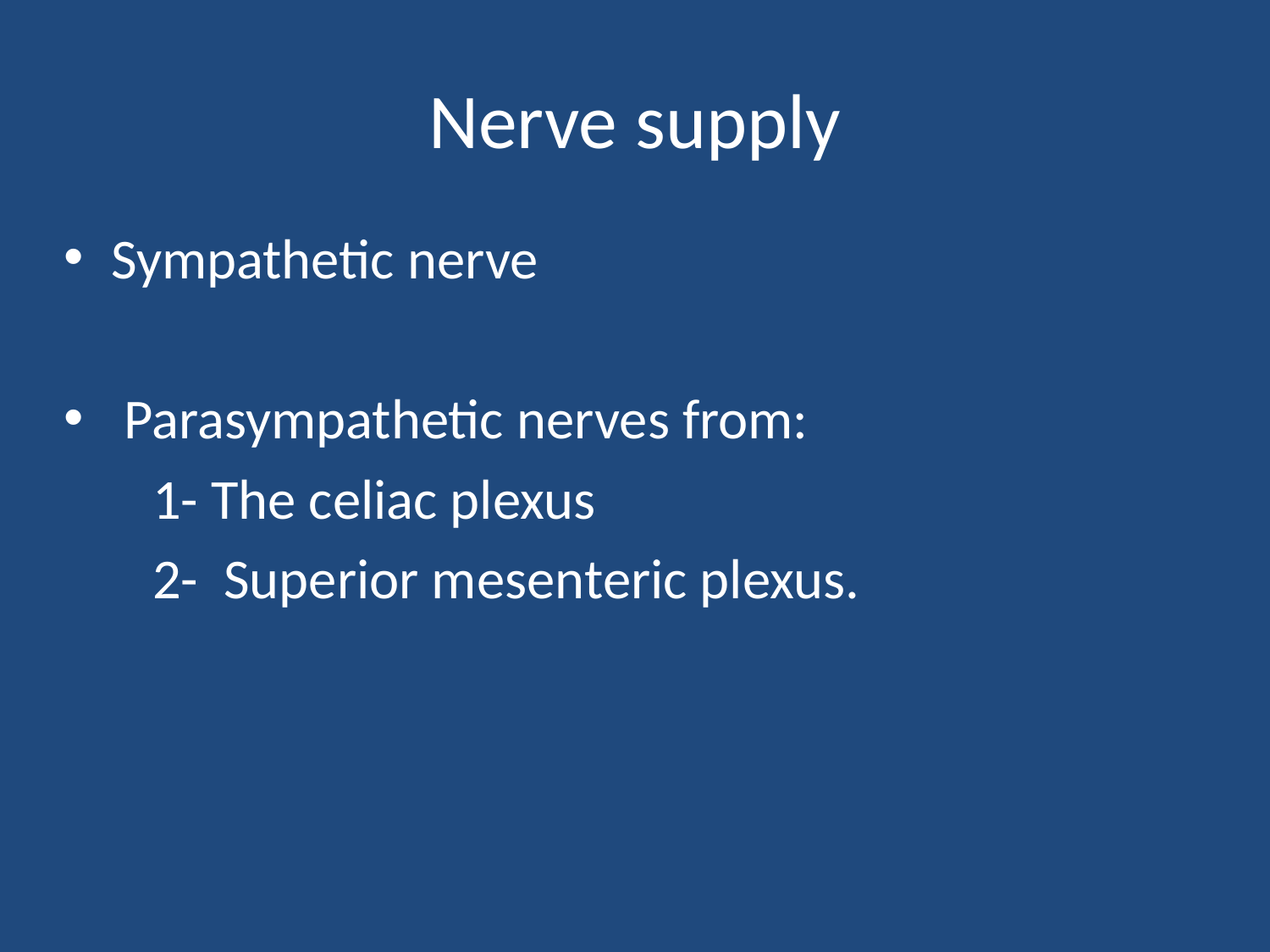

Nerve supply
Sympathetic nerve

 Parasympathetic nerves from:
       1- The celiac plexus
       2-  Superior mesenteric plexus.